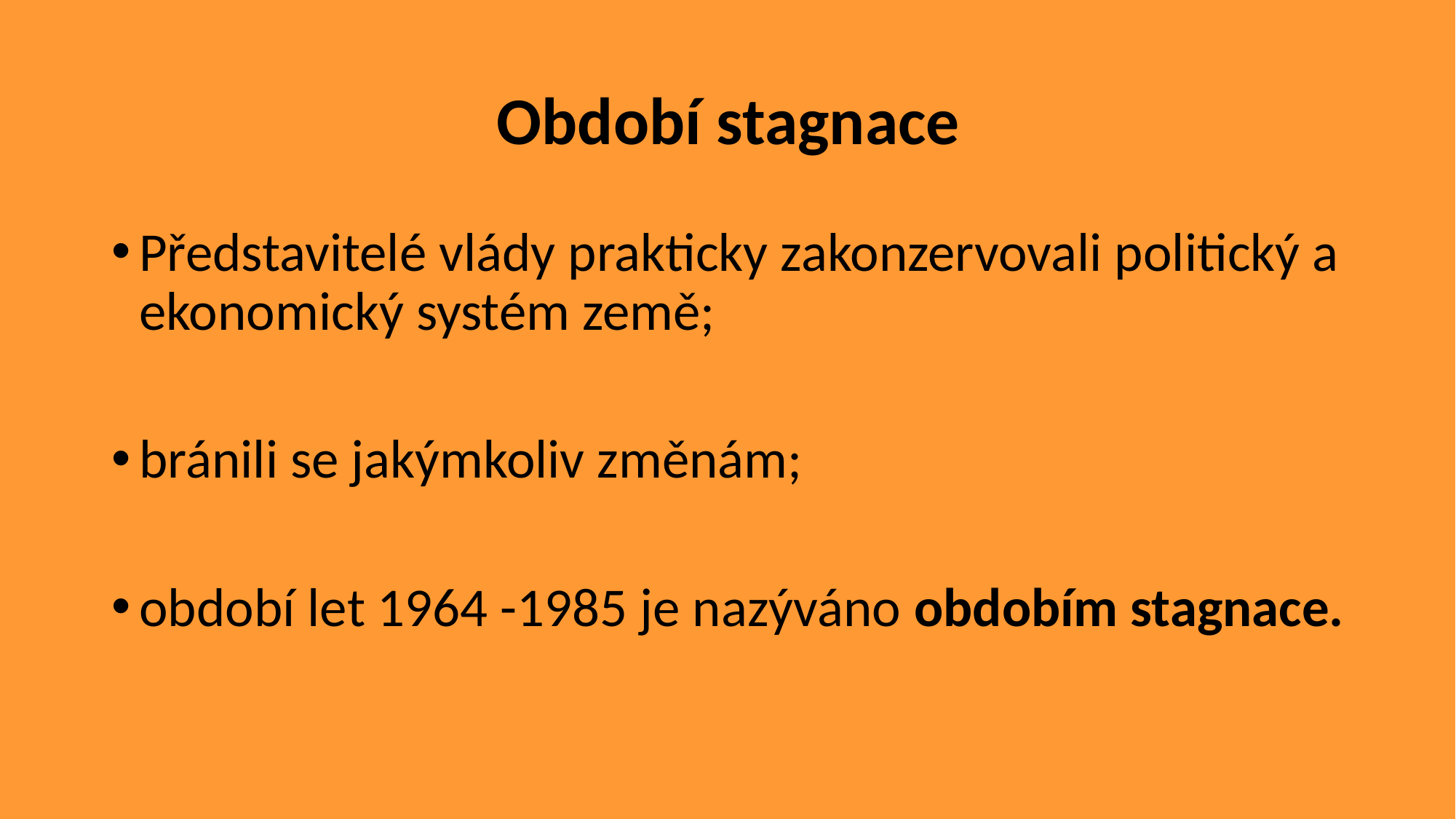

# Období stagnace
Představitelé vlády prakticky zakonzervovali politický a ekonomický systém země;

bránili se jakýmkoliv změnám;

období let 1964 -1985 je nazýváno obdobím stagnace.